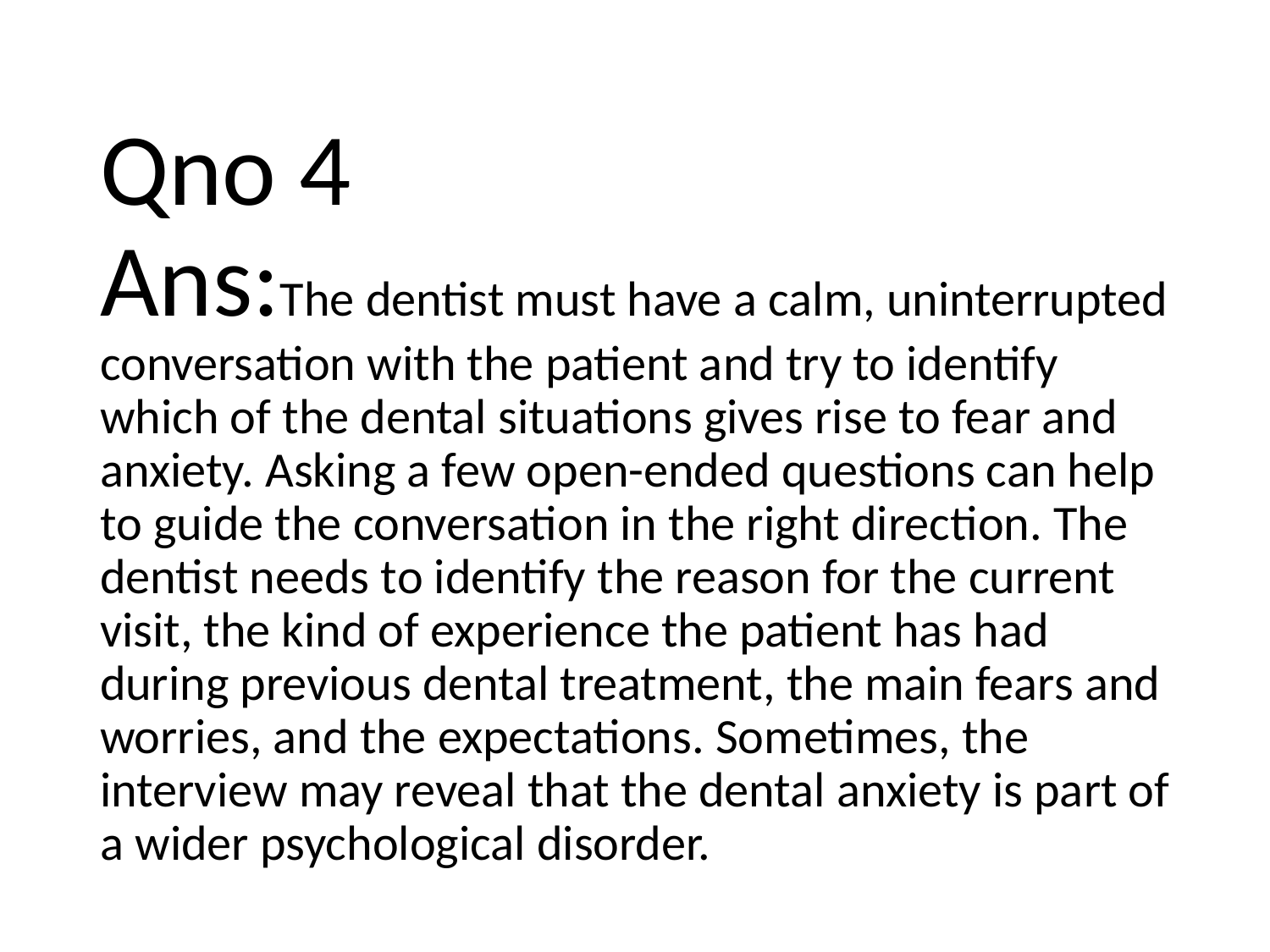

# Qno 4 Ans:The dentist must have a calm, uninterrupted conversation with the patient and try to identify which of the dental situations gives rise to fear and anxiety. Asking a few open-ended questions can help to guide the conversation in the right direction. The dentist needs to identify the reason for the current visit, the kind of experience the patient has had during previous dental treatment, the main fears and worries, and the expectations. Sometimes, the interview may reveal that the dental anxiety is part of a wider psychological disorder.